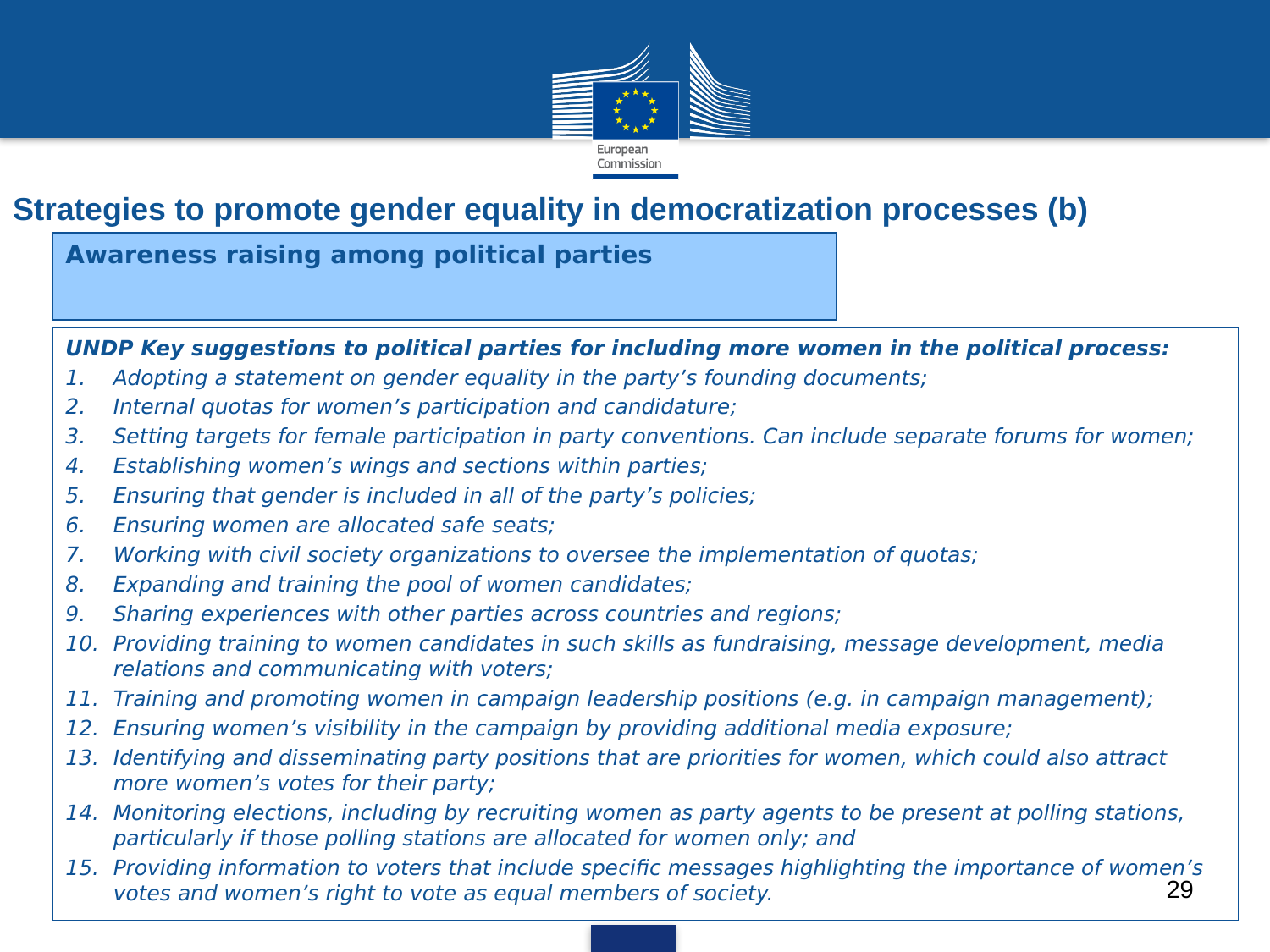

# Strategies to promote gender equality in democratization processes (b)
Awareness raising among political parties
UNDP Key suggestions to political parties for including more women in the political process:
Adopting a statement on gender equality in the party’s founding documents;
Internal quotas for women’s participation and candidature;
Setting targets for female participation in party conventions. Can include separate forums for women;
Establishing women’s wings and sections within parties;
Ensuring that gender is included in all of the party’s policies;
Ensuring women are allocated safe seats;
Working with civil society organizations to oversee the implementation of quotas;
Expanding and training the pool of women candidates;
Sharing experiences with other parties across countries and regions;
Providing training to women candidates in such skills as fundraising, message development, media relations and communicating with voters;
Training and promoting women in campaign leadership positions (e.g. in campaign management);
Ensuring women’s visibility in the campaign by providing additional media exposure;
Identifying and disseminating party positions that are priorities for women, which could also attract more women’s votes for their party;
Monitoring elections, including by recruiting women as party agents to be present at polling stations, particularly if those polling stations are allocated for women only; and
Providing information to voters that include specific messages highlighting the importance of women’s votes and women’s right to vote as equal members of society.
29